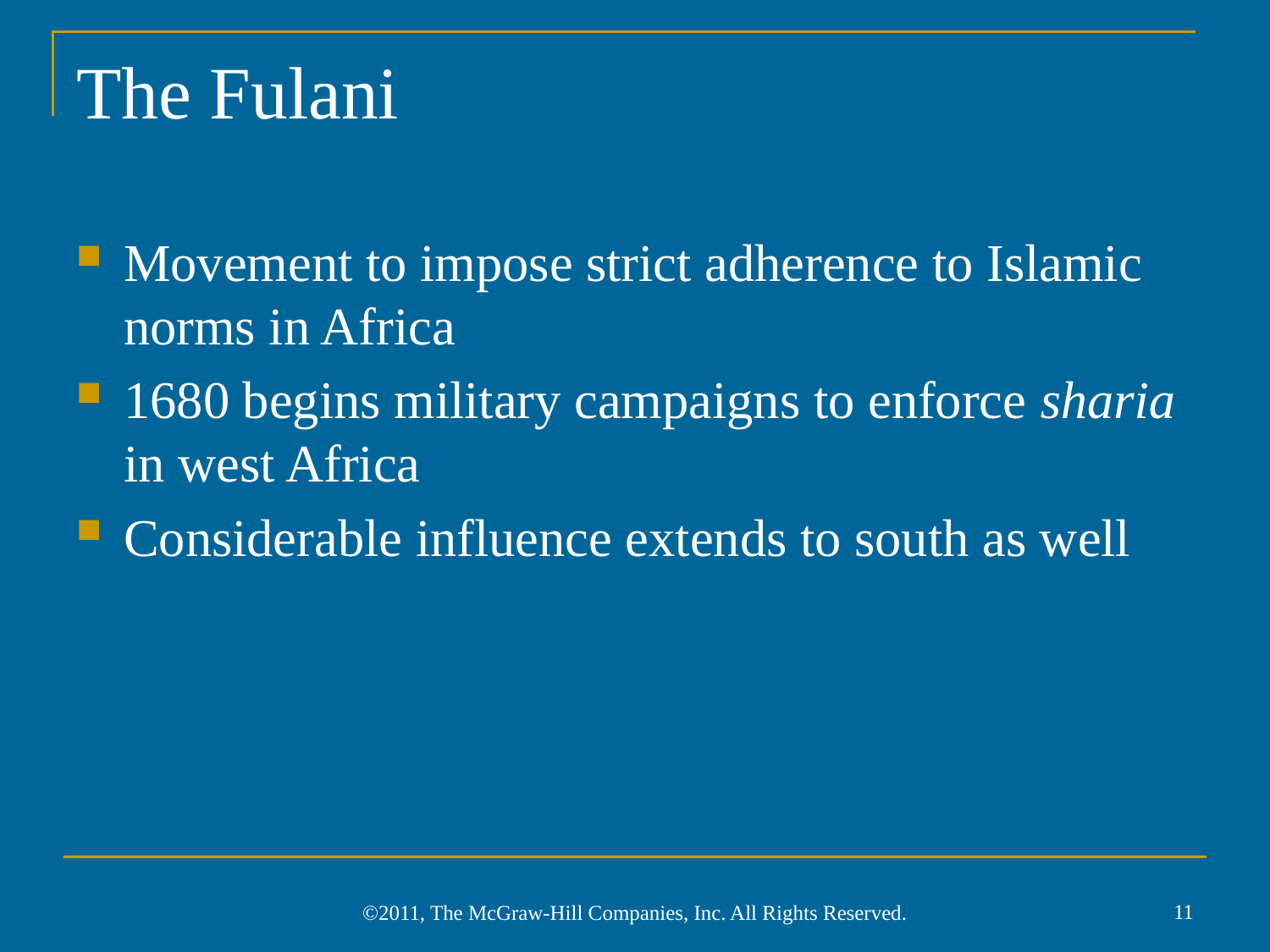

# The Fulani
Movement to impose strict adherence to Islamic norms in Africa
1680 begins military campaigns to enforce sharia in west Africa
Considerable influence extends to south as well
11
©2011, The McGraw-Hill Companies, Inc. All Rights Reserved.